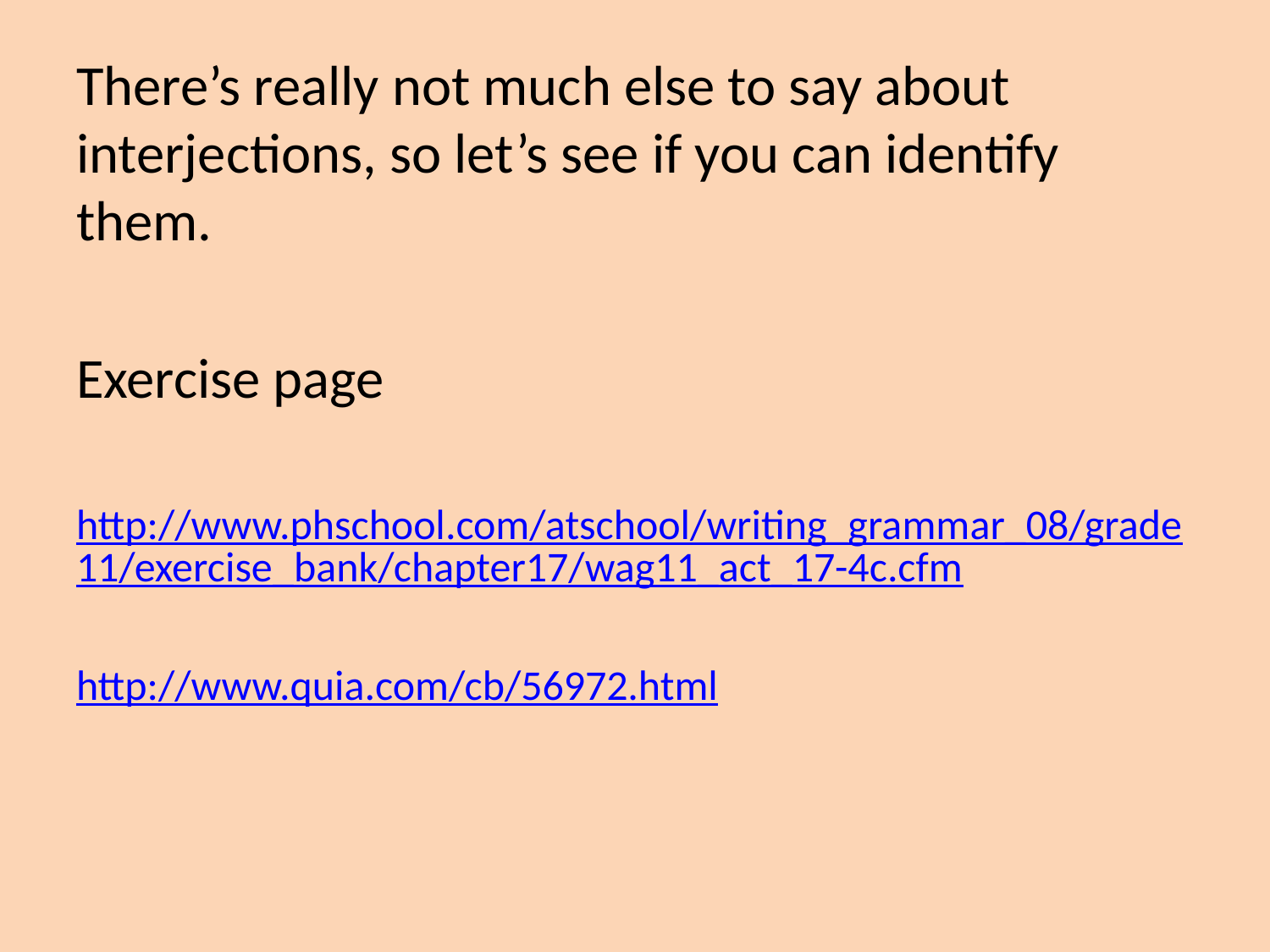

#
There’s really not much else to say about interjections, so let’s see if you can identify them.

Exercise page

http://www.phschool.com/atschool/writing_grammar_08/grade11/exercise_bank/chapter17/wag11_act_17-4c.cfm

http://www.quia.com/cb/56972.html